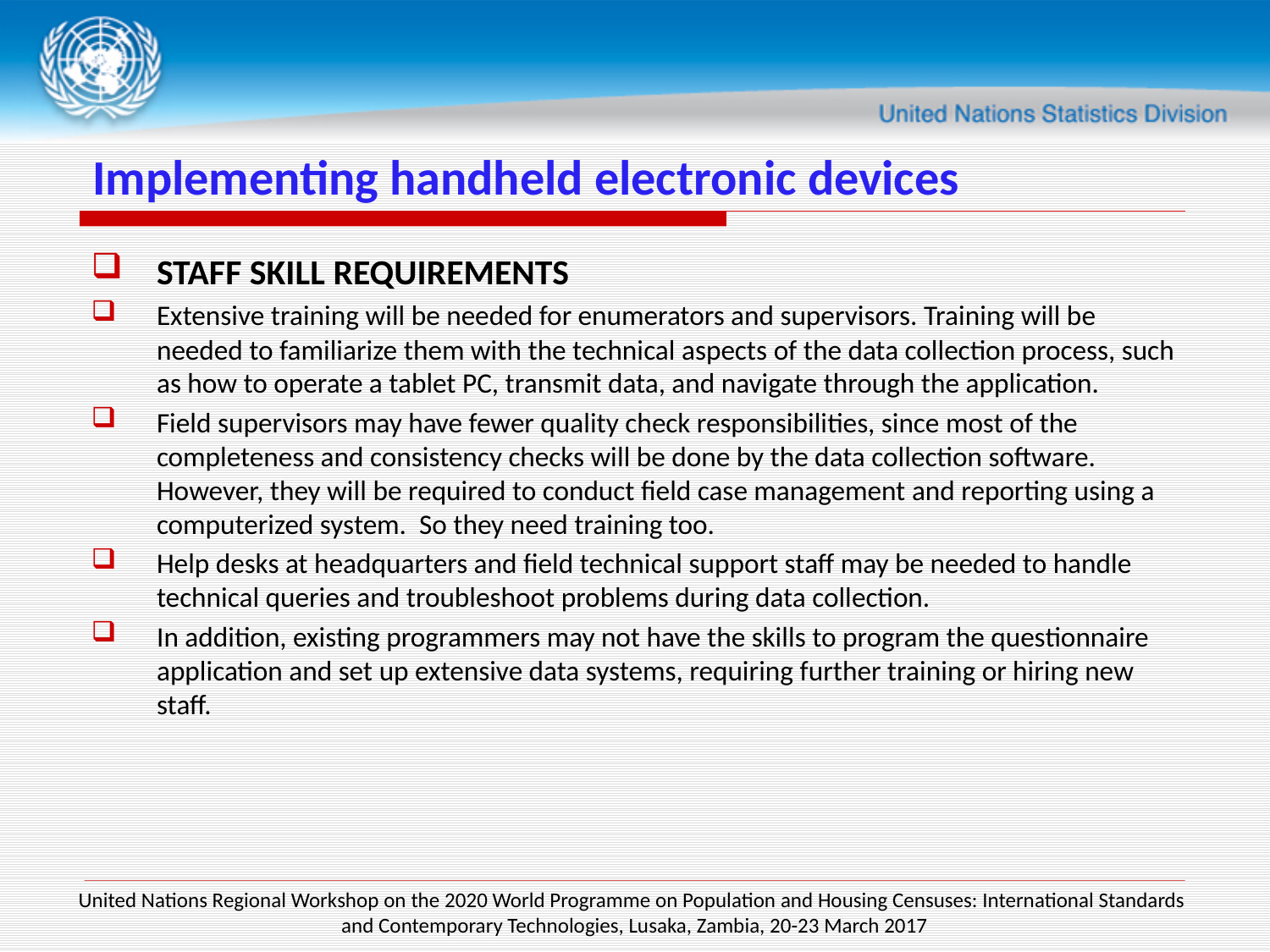

# Implementing handheld electronic devices
STAFF SKILL REQUIREMENTS
Extensive training will be needed for enumerators and supervisors. Training will be needed to familiarize them with the technical aspects of the data collection process, such as how to operate a tablet PC, transmit data, and navigate through the application.
Field supervisors may have fewer quality check responsibilities, since most of the completeness and consistency checks will be done by the data collection software. However, they will be required to conduct field case management and reporting using a computerized system.  So they need training too.
Help desks at headquarters and field technical support staff may be needed to handle technical queries and troubleshoot problems during data collection.
In addition, existing programmers may not have the skills to program the questionnaire application and set up extensive data systems, requiring further training or hiring new staff.